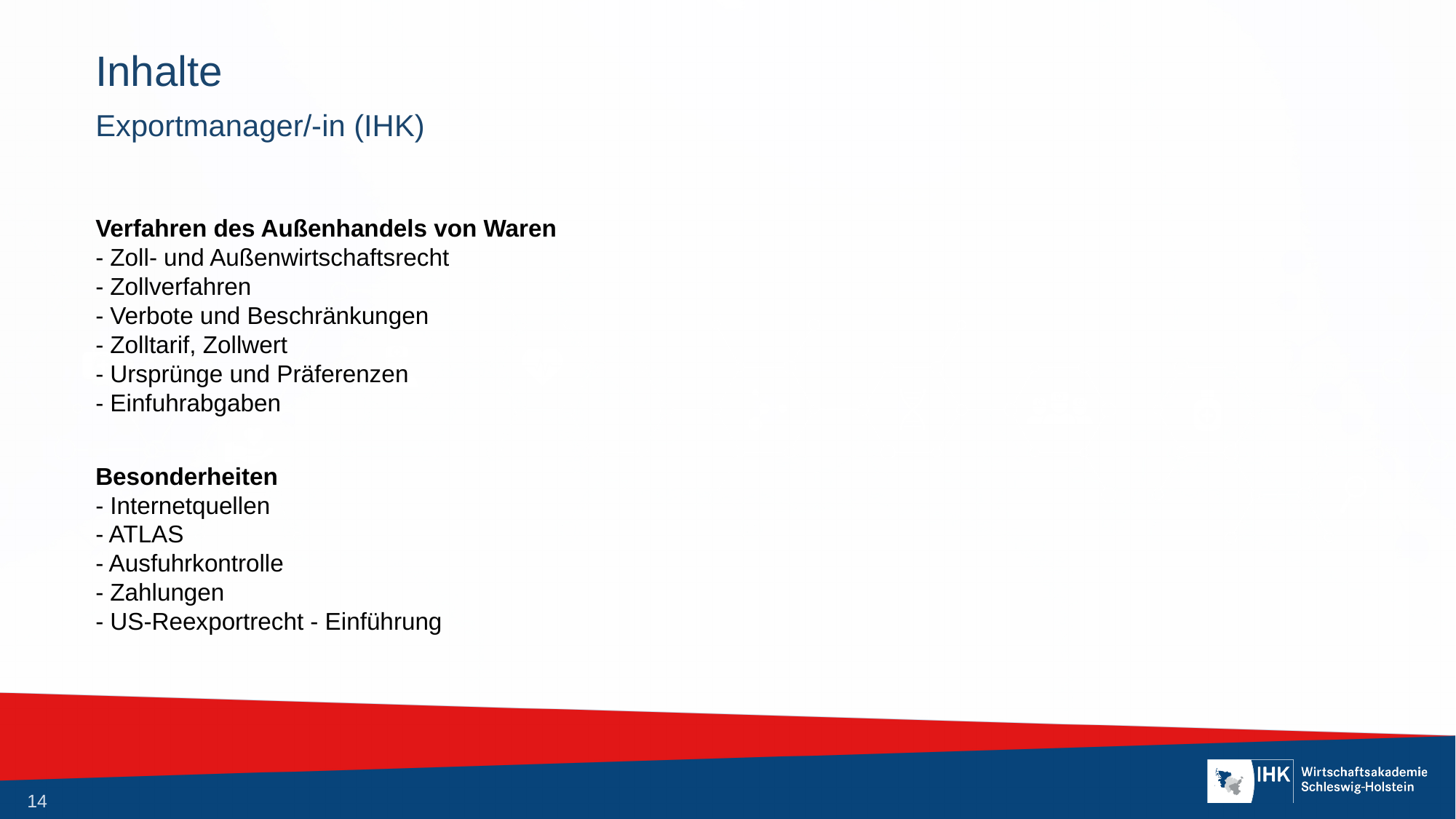

# Inhalte
Exportmanager/-in (IHK)

Verfahren des Außenhandels von Waren
- Zoll- und Außenwirtschaftsrecht
- Zollverfahren
- Verbote und Beschränkungen
- Zolltarif, Zollwert
- Ursprünge und Präferenzen
- Einfuhrabgaben
Besonderheiten
- Internetquellen
- ATLAS
- Ausfuhrkontrolle
- Zahlungen
- US-Reexportrecht - Einführung